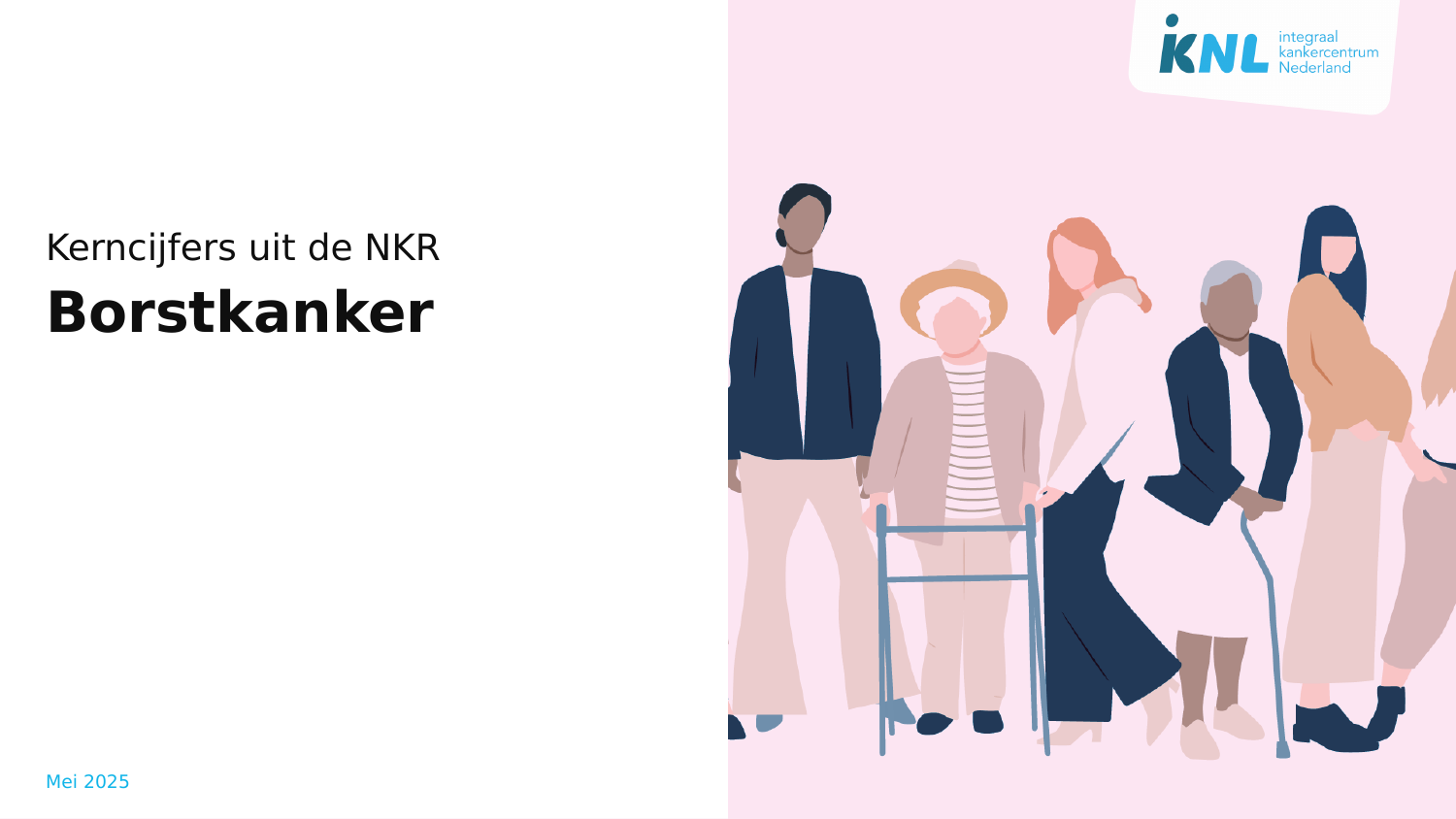

Kerncijfers uit de NKR
# Borstkanker
Mei 2025